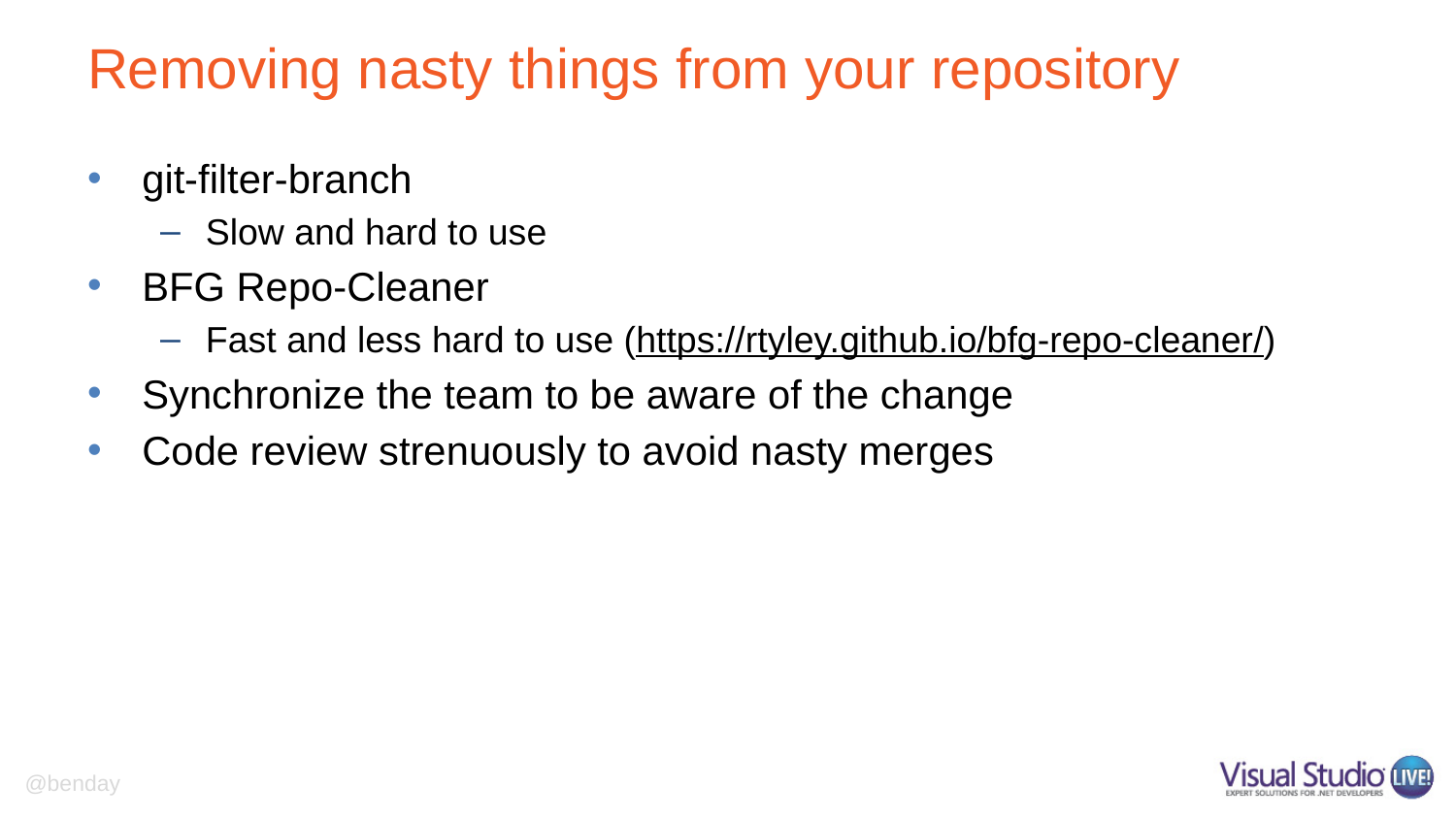

# Removing nasty things from your repository
git-filter-branch
Slow and hard to use
BFG Repo-Cleaner
Fast and less hard to use (https://rtyley.github.io/bfg-repo-cleaner/)
Synchronize the team to be aware of the change
Code review strenuously to avoid nasty merges